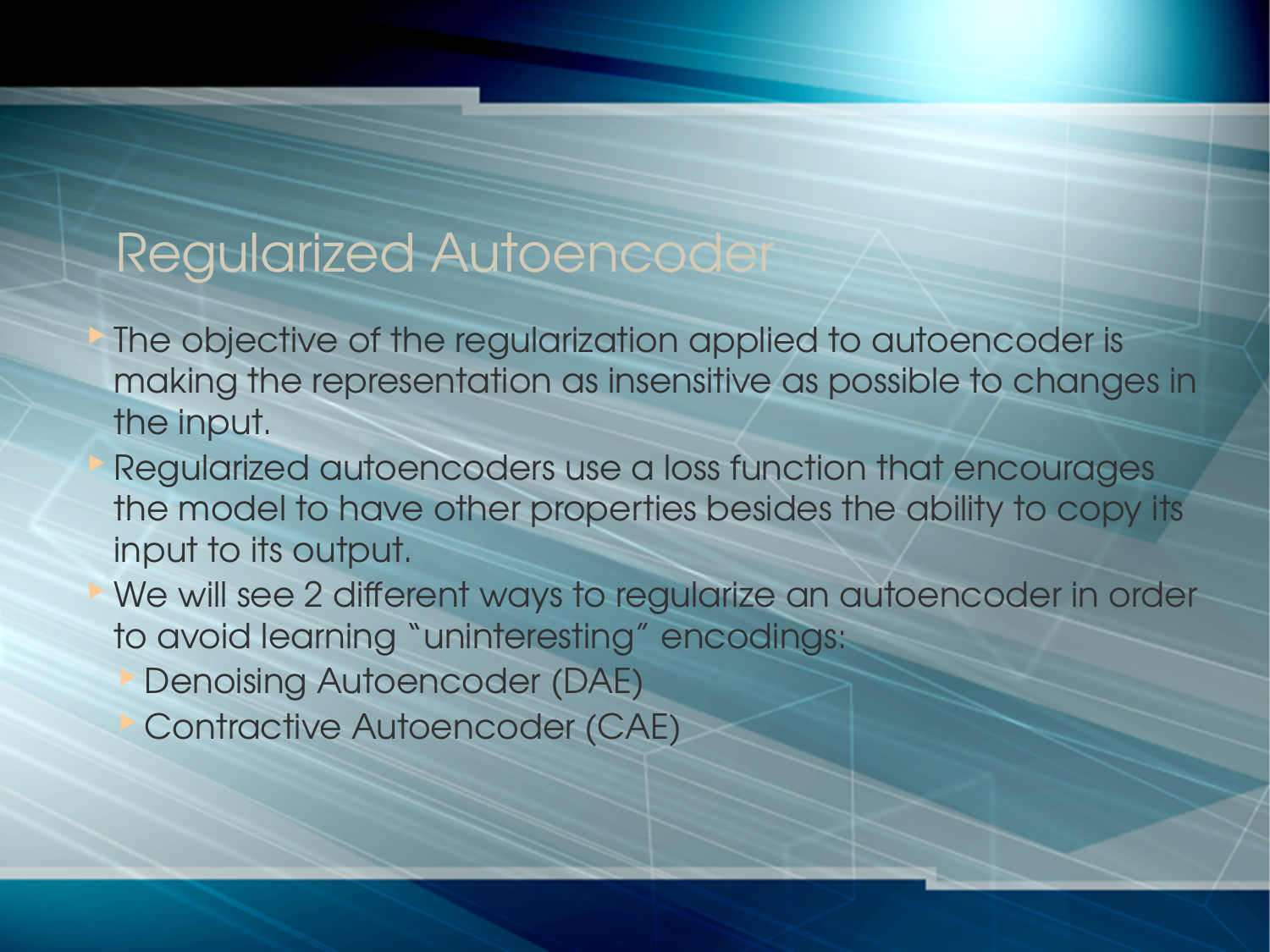

# Regularized Autoencoder
The objective of the regularization applied to autoencoder is making the representation as insensitive as possible to changes in the input.
Regularized autoencoders use a loss function that encourages the model to have other properties besides the ability to copy its input to its output.
We will see 2 different ways to regularize an autoencoder in order to avoid learning “uninteresting” encodings:
Denoising Autoencoder (DAE)
Contractive Autoencoder (CAE)